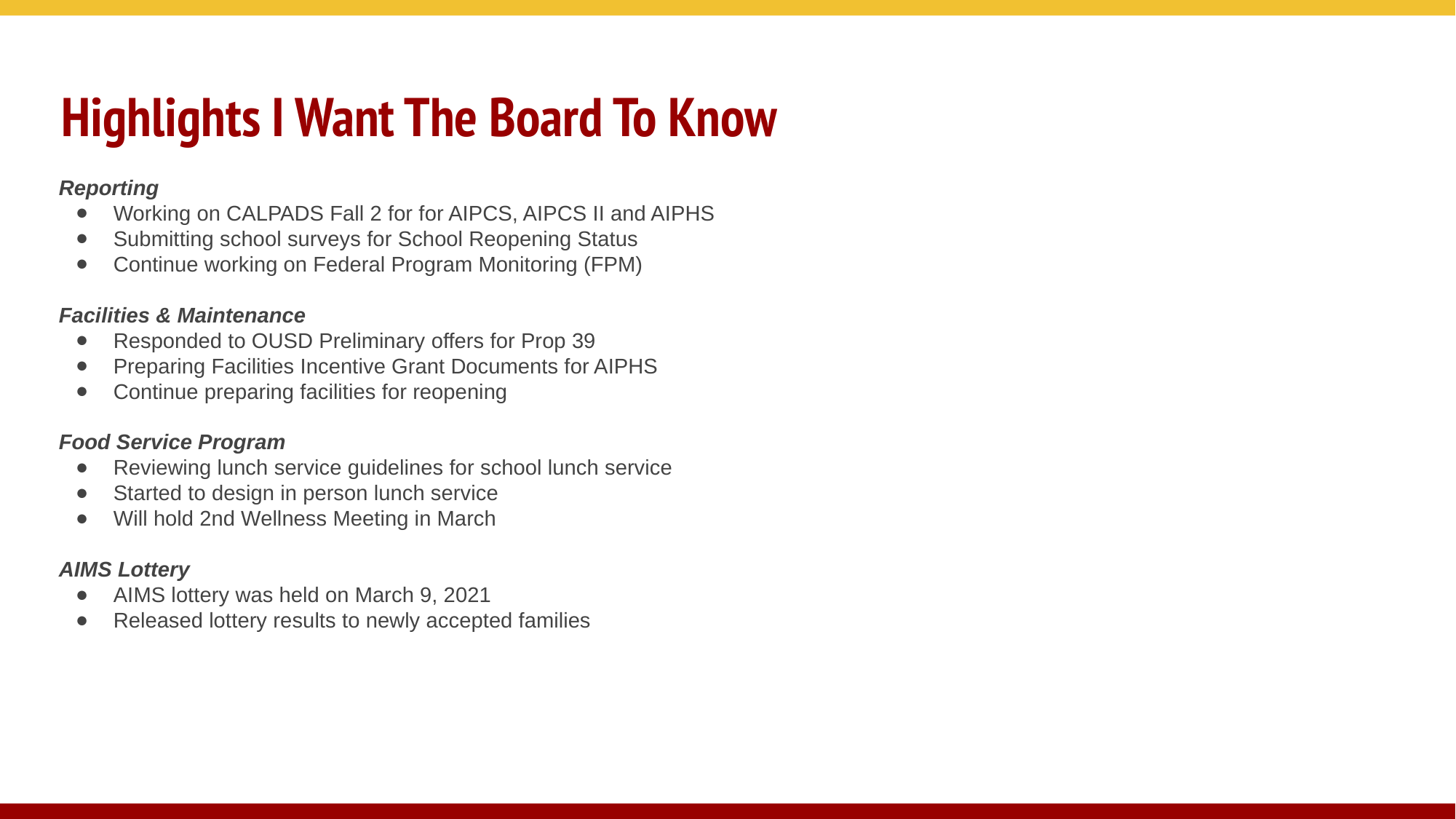

# Highlights I Want The Board To Know

Reporting
Working on CALPADS Fall 2 for for AIPCS, AIPCS II and AIPHS
Submitting school surveys for School Reopening Status
Continue working on Federal Program Monitoring (FPM)

Facilities & Maintenance
Responded to OUSD Preliminary offers for Prop 39
Preparing Facilities Incentive Grant Documents for AIPHS
Continue preparing facilities for reopening

Food Service Program
Reviewing lunch service guidelines for school lunch service
Started to design in person lunch service
Will hold 2nd Wellness Meeting in March

AIMS Lottery
AIMS lottery was held on March 9, 2021
Released lottery results to newly accepted families